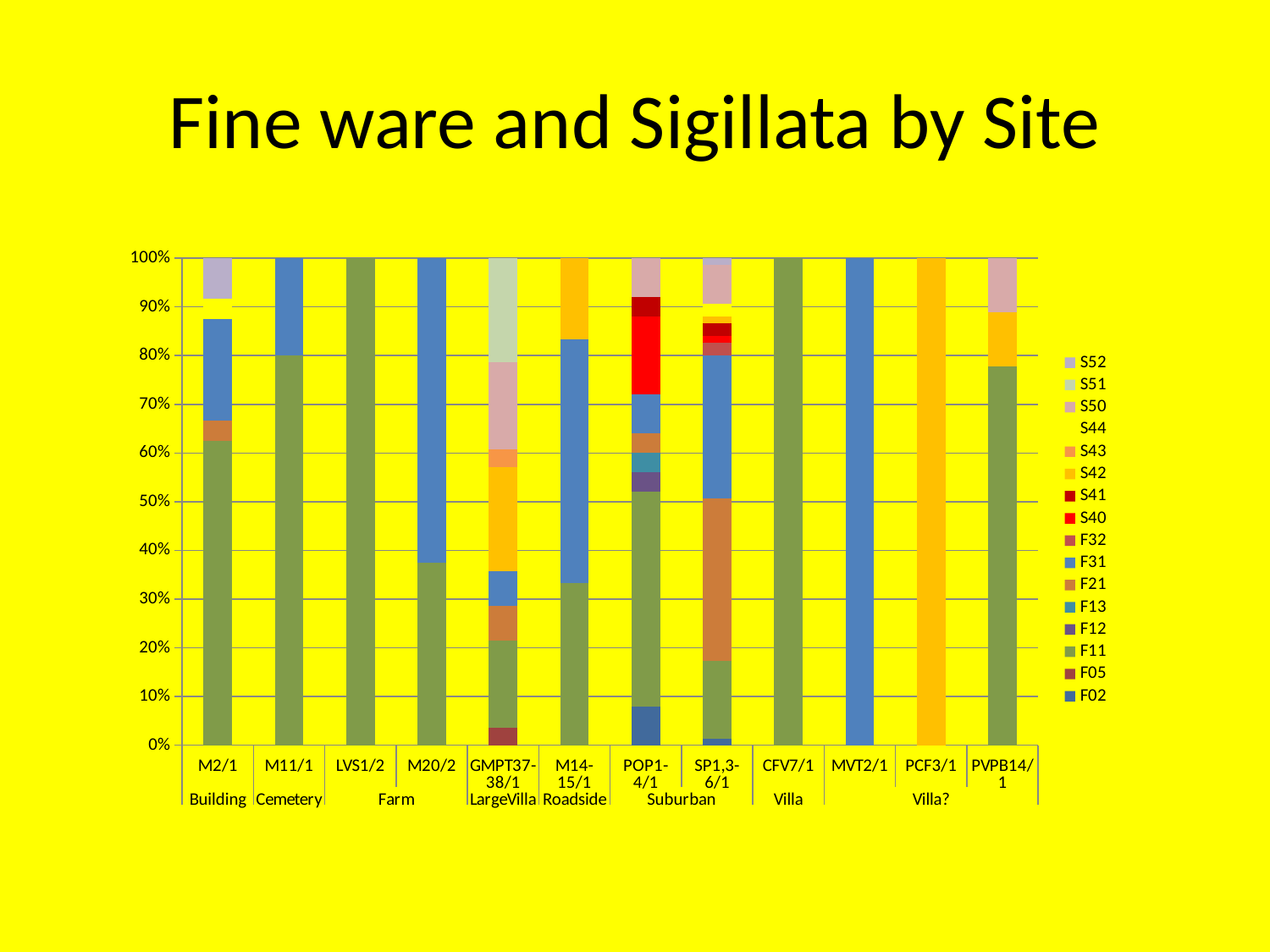

# Fine ware and Sigillata by Site

### Chart

| Category | F02        | F05        | F11        | F12        | F13        | F21        | F31        | F32        | S40        | S41        | S42        | S43        | S44        | S50        | S51        | S52        |
|---|---|---|---|---|---|---|---|---|---|---|---|---|---|---|---|---|
| M2/1 | None | None | 15.0 | None | None | 1.0 | 5.0 | None | None | None | None | None | 1.0 | None | None | 2.0 |
| M11/1 | None | None | 4.0 | None | None | None | 1.0 | None | None | None | None | None | None | None | None | None |
| LVS1/2 | None | None | 3.0 | None | None | None | None | None | None | None | None | None | None | None | None | None |
| M20/2 | None | None | 3.0 | None | None | None | 5.0 | None | None | None | None | None | None | None | None | None |
| GMPT37-38/1 | None | 1.0 | 5.0 | None | None | 2.0 | 2.0 | None | None | None | 6.0 | 1.0 | None | 5.0 | 6.0 | None |
| M14-15/1 | None | None | 2.0 | None | None | None | 3.0 | None | None | None | 1.0 | None | None | None | None | None |
| POP1-4/1 | 2.0 | None | 11.0 | 1.0 | 1.0 | 1.0 | 2.0 | None | 4.0 | 1.0 | None | None | None | 2.0 | None | None |
| SP1,3-6/1 | 1.0 | None | 12.0 | None | None | 25.0 | 22.0 | 2.0 | 1.0 | 2.0 | 1.0 | None | 2.0 | 6.0 | None | 1.0 |
| CFV7/1 | None | None | 2.0 | None | None | None | None | None | None | None | None | None | None | None | None | None |
| MVT2/1 | None | None | None | None | None | None | 5.0 | None | None | None | None | None | None | None | None | None |
| PCF3/1 | None | None | None | None | None | None | None | None | None | None | 1.0 | None | None | None | None | None |
| PVPB14/1 | None | None | 7.0 | None | None | None | None | None | None | None | 1.0 | None | None | 1.0 | None | None |